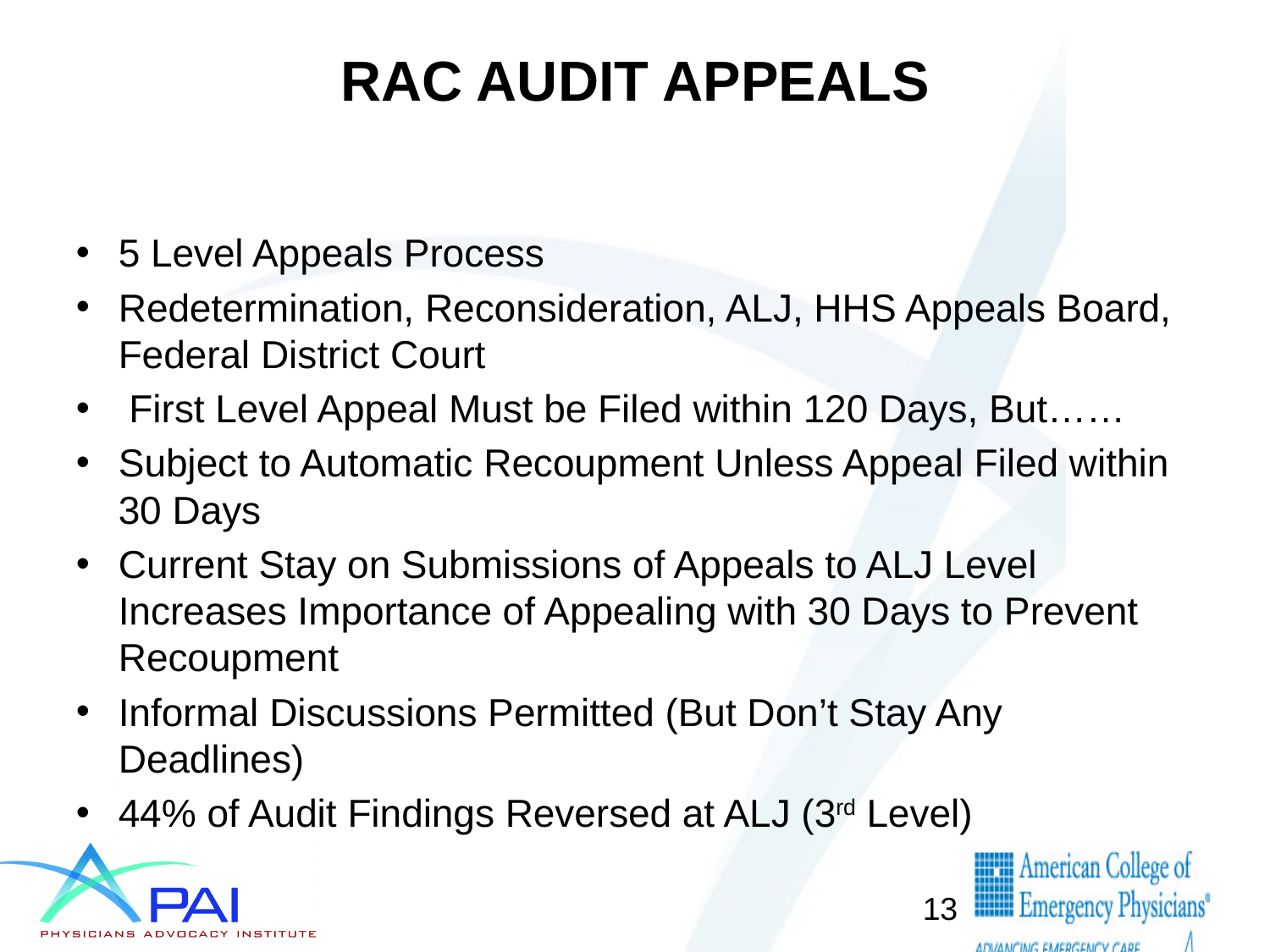

# RAC AUDIT APPEALS
5 Level Appeals Process
Redetermination, Reconsideration, ALJ, HHS Appeals Board, Federal District Court
 First Level Appeal Must be Filed within 120 Days, But……
Subject to Automatic Recoupment Unless Appeal Filed within 30 Days
Current Stay on Submissions of Appeals to ALJ Level Increases Importance of Appealing with 30 Days to Prevent Recoupment
Informal Discussions Permitted (But Don’t Stay Any Deadlines)
44% of Audit Findings Reversed at ALJ (3rd Level)

13